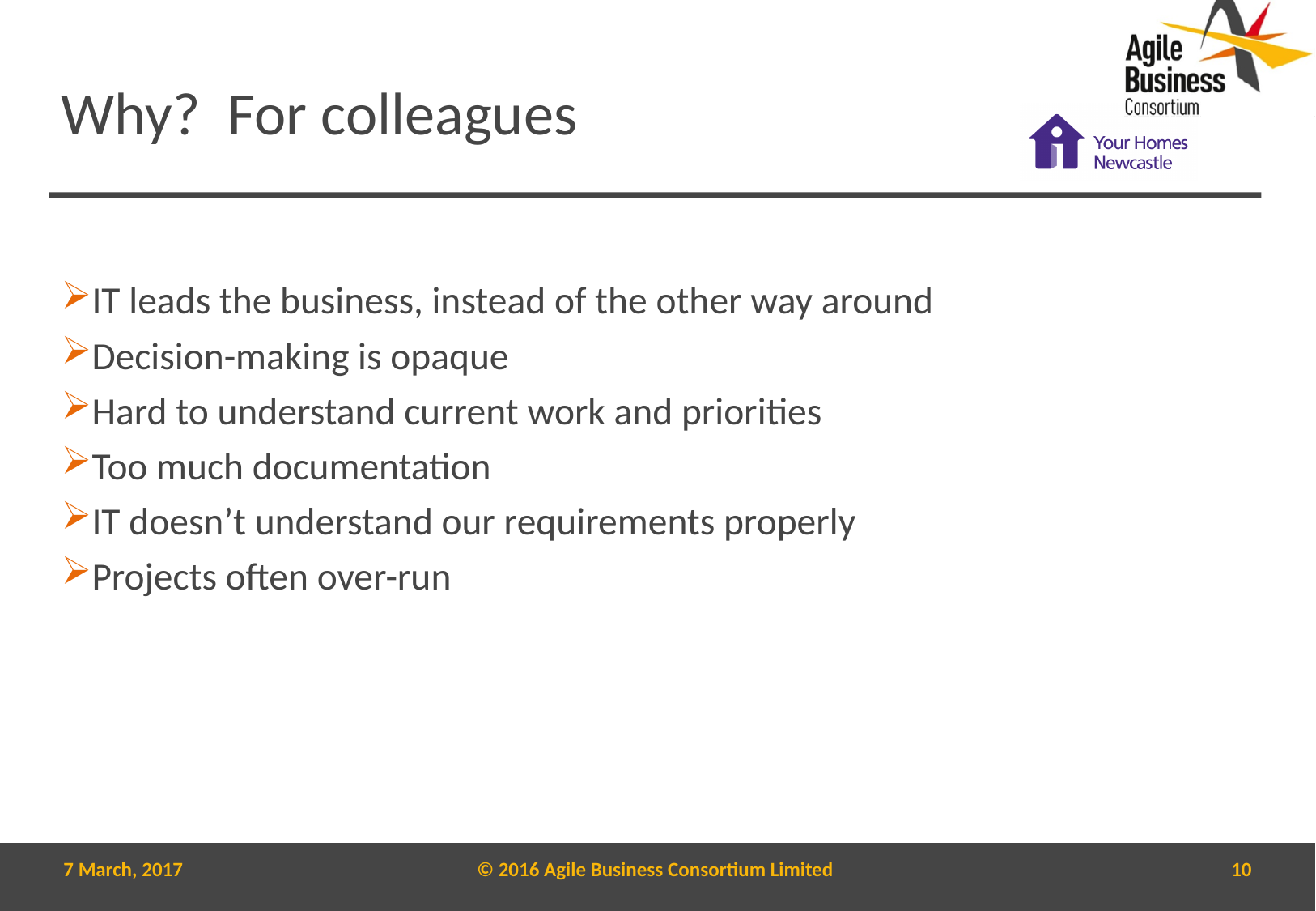

# Why?  For colleagues
IT leads the business, instead of the other way around
Decision-making is opaque
Hard to understand current work and priorities
Too much documentation
IT doesn’t understand our requirements properly
Projects often over-run
7 March, 2017
© 2016 Agile Business Consortium Limited
10